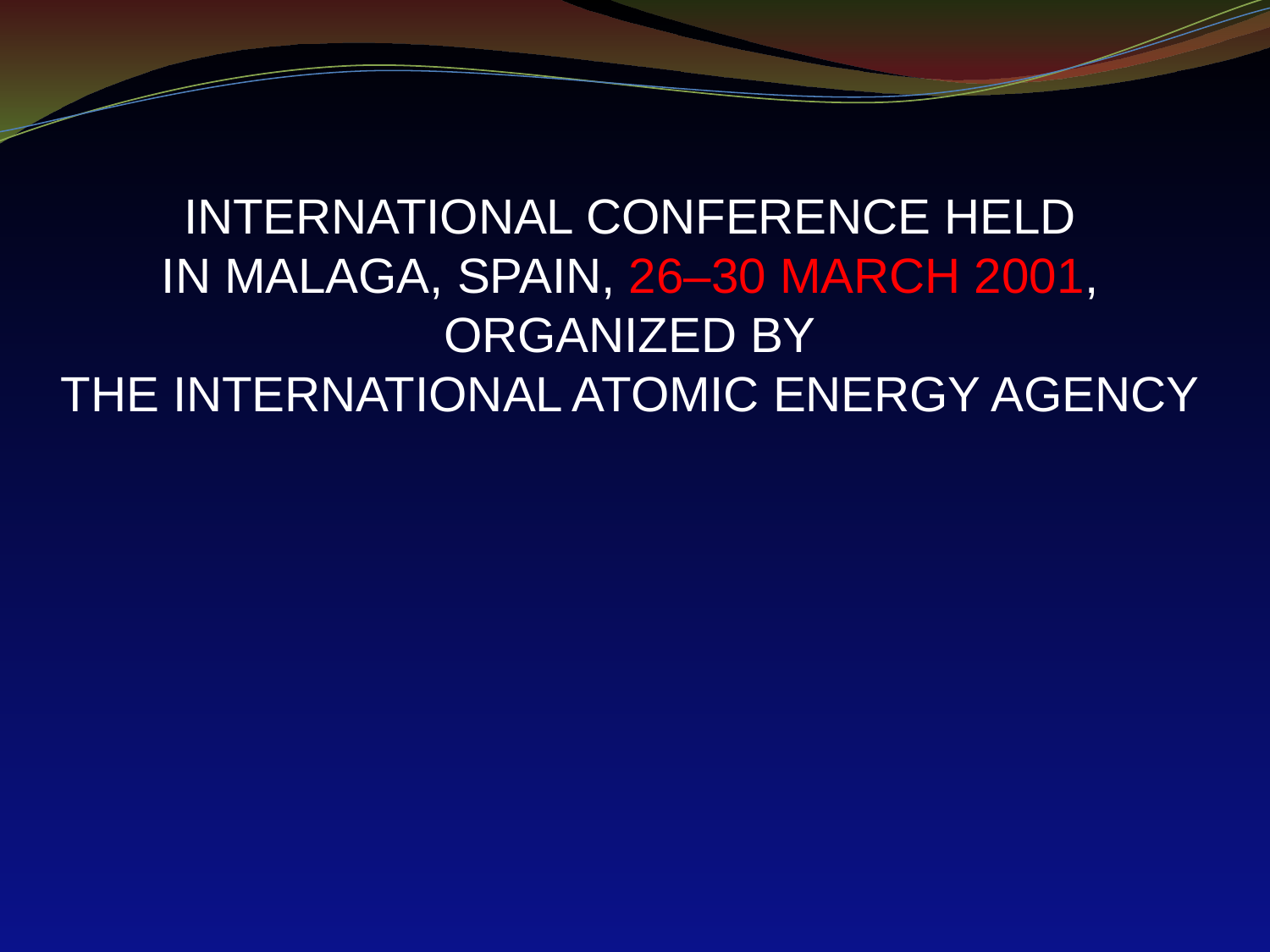

INTERNATIONAL CONFERENCE HELD
IN MALAGA, SPAIN, 26–30 MARCH 2001, ORGANIZED BY
THE INTERNATIONAL ATOMIC ENERGY AGENCY